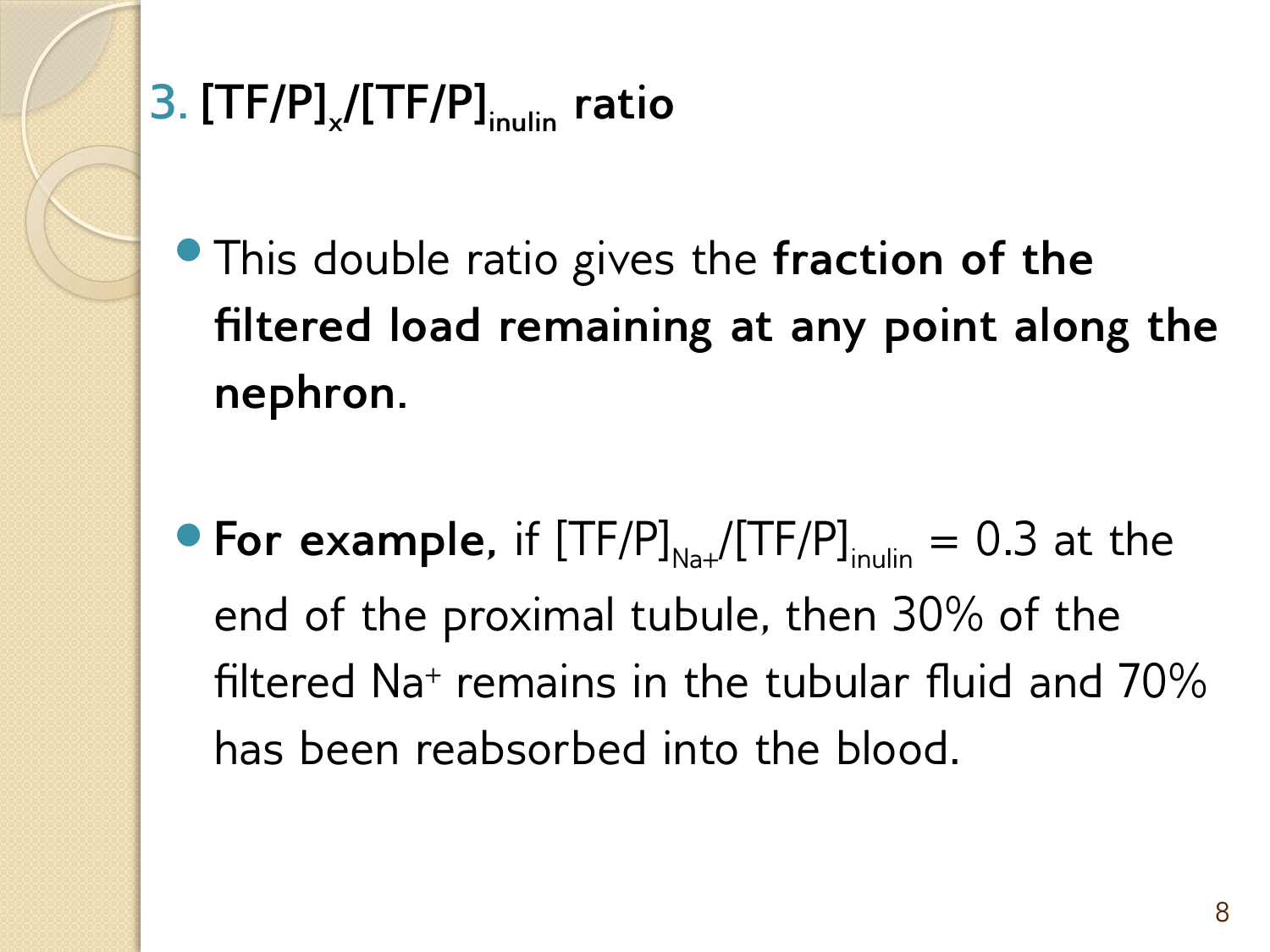

[TF/P]x/[TF/P]inulin ratio

This double ratio gives the fraction of the filtered load remaining at any point along the nephron.

For example, if [TF/P]Na+/[TF/P]inulin = 0.3 at the end of the proximal tubule, then 30% of the filtered Na+ remains in the tubular fluid and 70% has been reabsorbed into the blood.
8